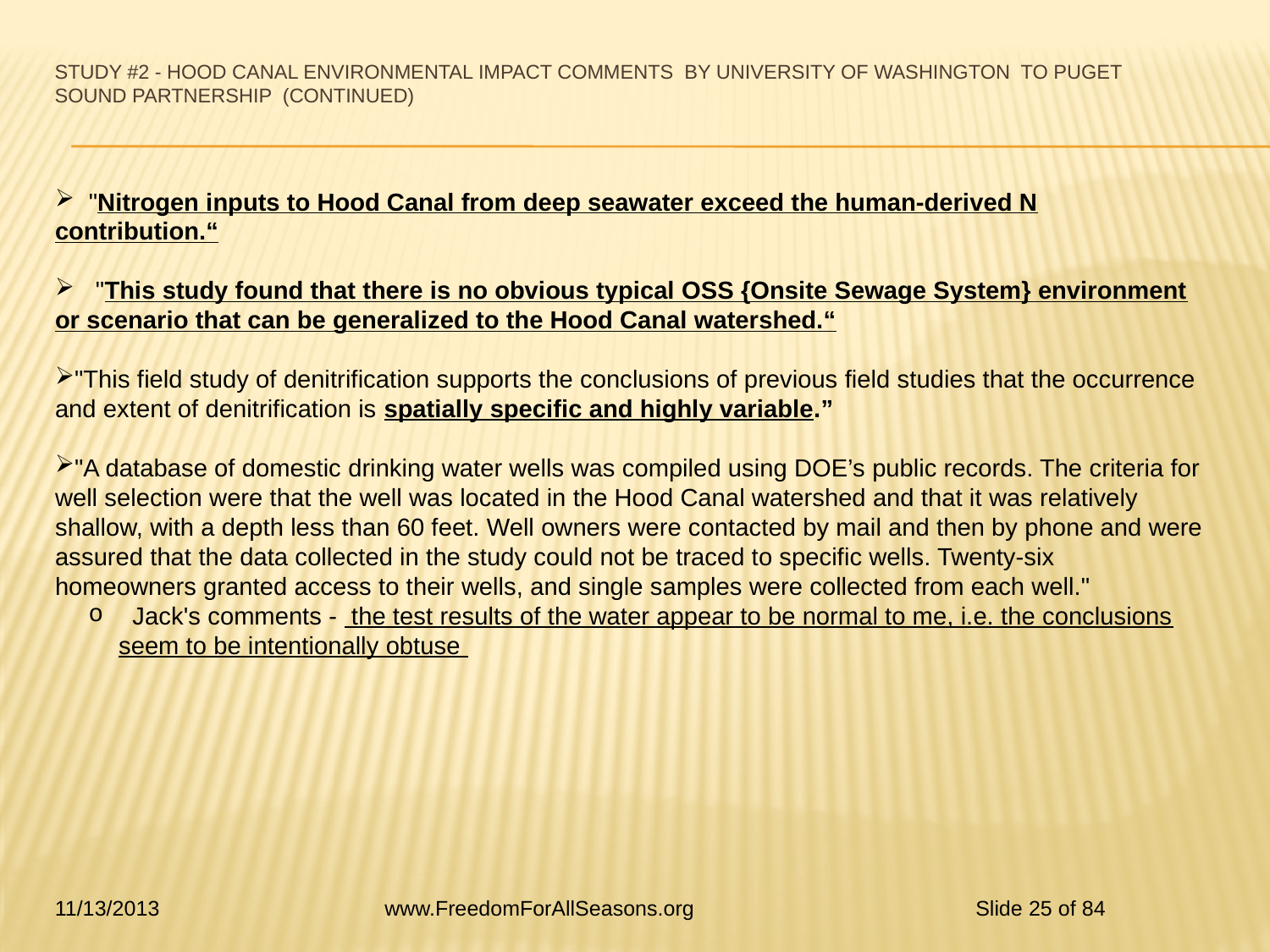

# Study #2 - Hood Canal Environmental Impact Comments  by University of Washington  To Puget Sound Partnership  (continued)
  "Nitrogen inputs to Hood Canal from deep seawater exceed the human-derived N contribution.“

   "This study found that there is no obvious typical OSS {Onsite Sewage System} environment or scenario that can be generalized to the Hood Canal watershed.“

"This field study of denitrification supports the conclusions of previous field studies that the occurrence and extent of denitrification is spatially specific and highly variable.”

"A database of domestic drinking water wells was compiled using DOE’s public records. The criteria for well selection were that the well was located in the Hood Canal watershed and that it was relatively shallow, with a depth less than 60 feet. Well owners were contacted by mail and then by phone and were assured that the data collected in the study could not be traced to specific wells. Twenty-six homeowners granted access to their wells, and single samples were collected from each well."
  Jack's comments -  the test results of the water appear to be normal to me, i.e. the conclusions seem to be intentionally obtuse